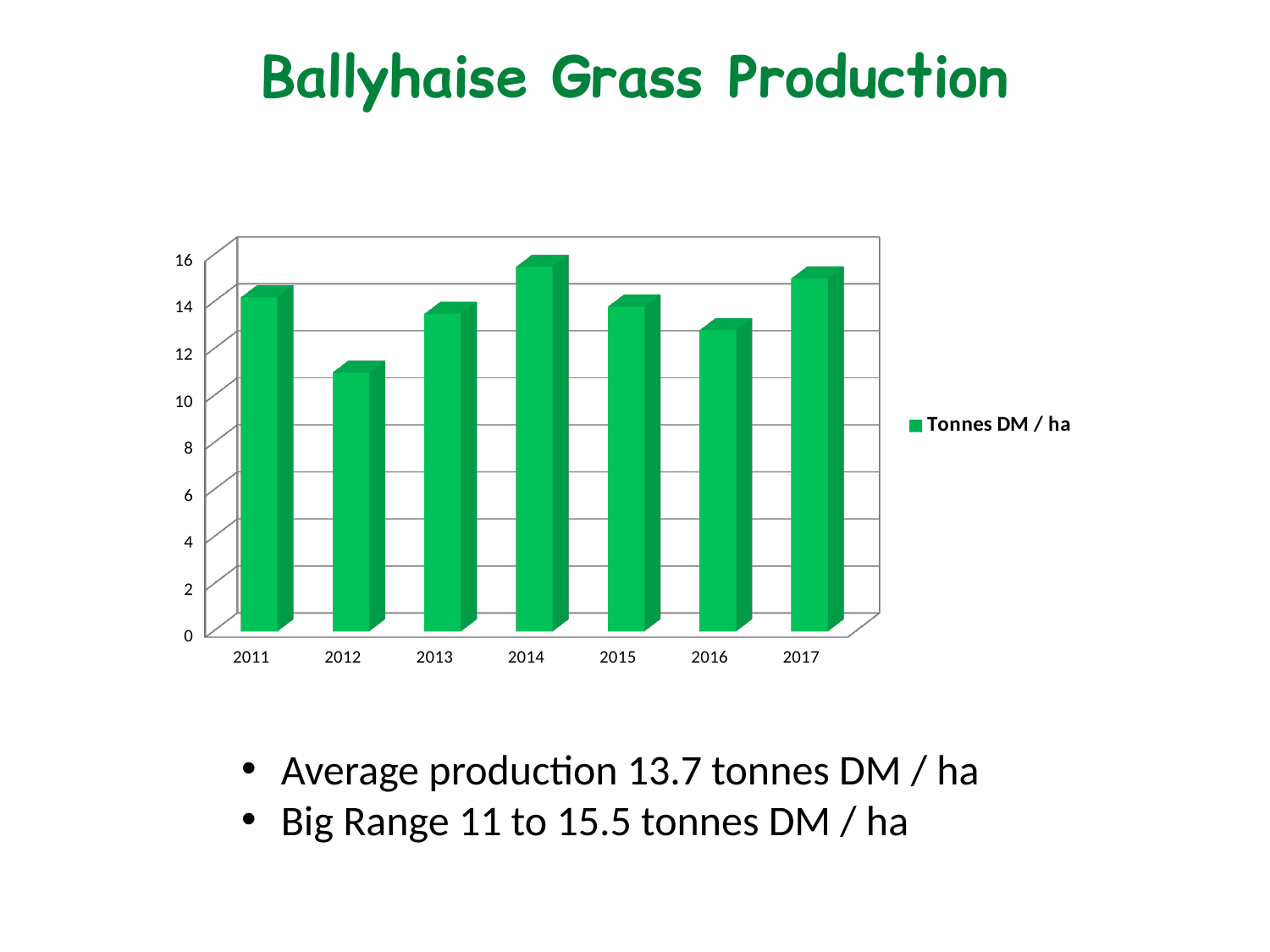

# Ballyhaise Grass Production

[unsupported chart]

Average production 13.7 tonnes DM / ha
Big Range 11 to 15.5 tonnes DM / ha